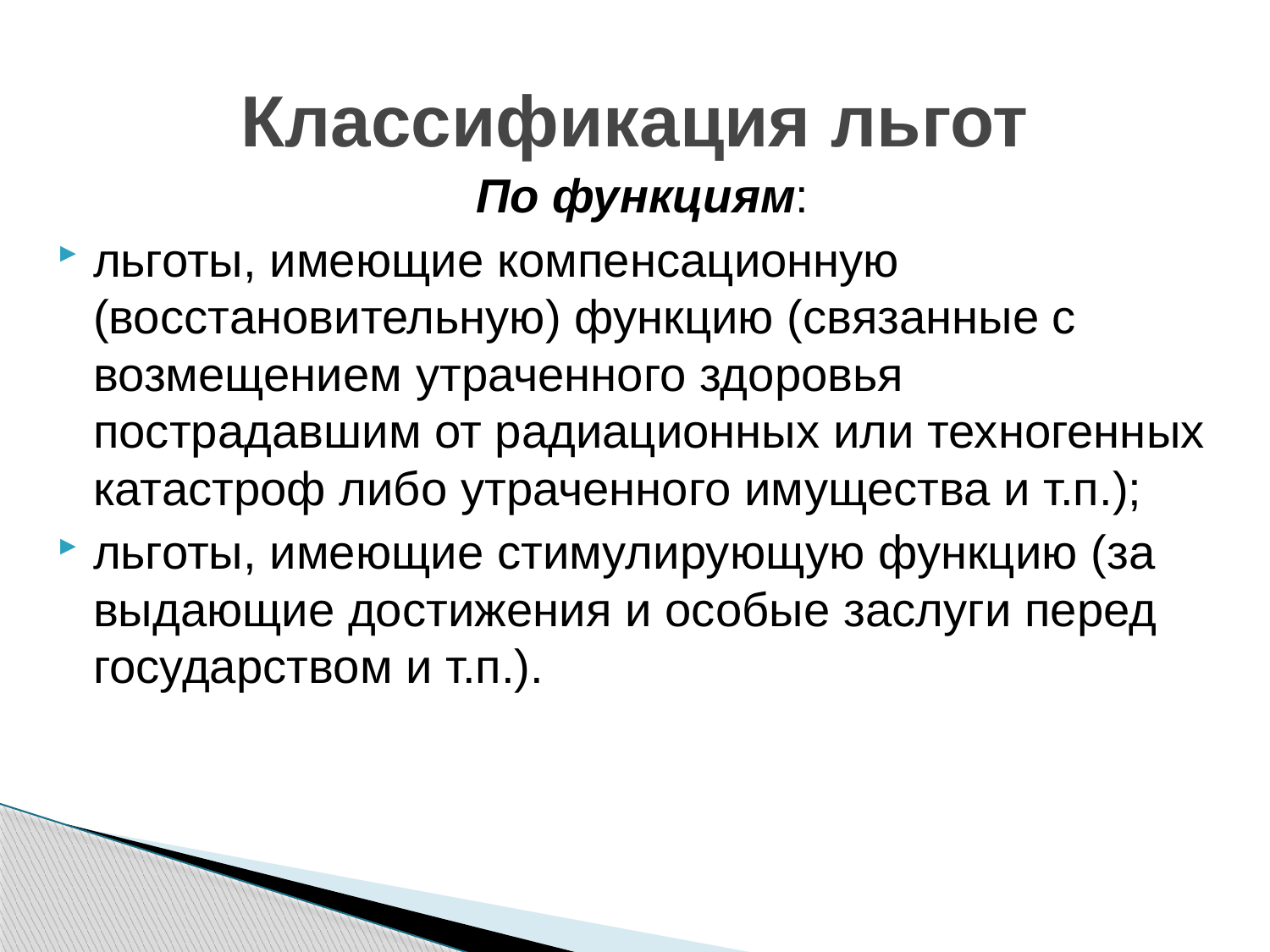

# Классификация льгот
По функциям:
льготы, имеющие компенсационную (восстановительную) функцию (связанные с возмещением утраченного здоровья пострадавшим от радиационных или техногенных катастроф либо утраченного имущества и т.п.);
льготы, имеющие стимулирующую функцию (за выдающие достижения и особые заслуги перед государством и т.п.).